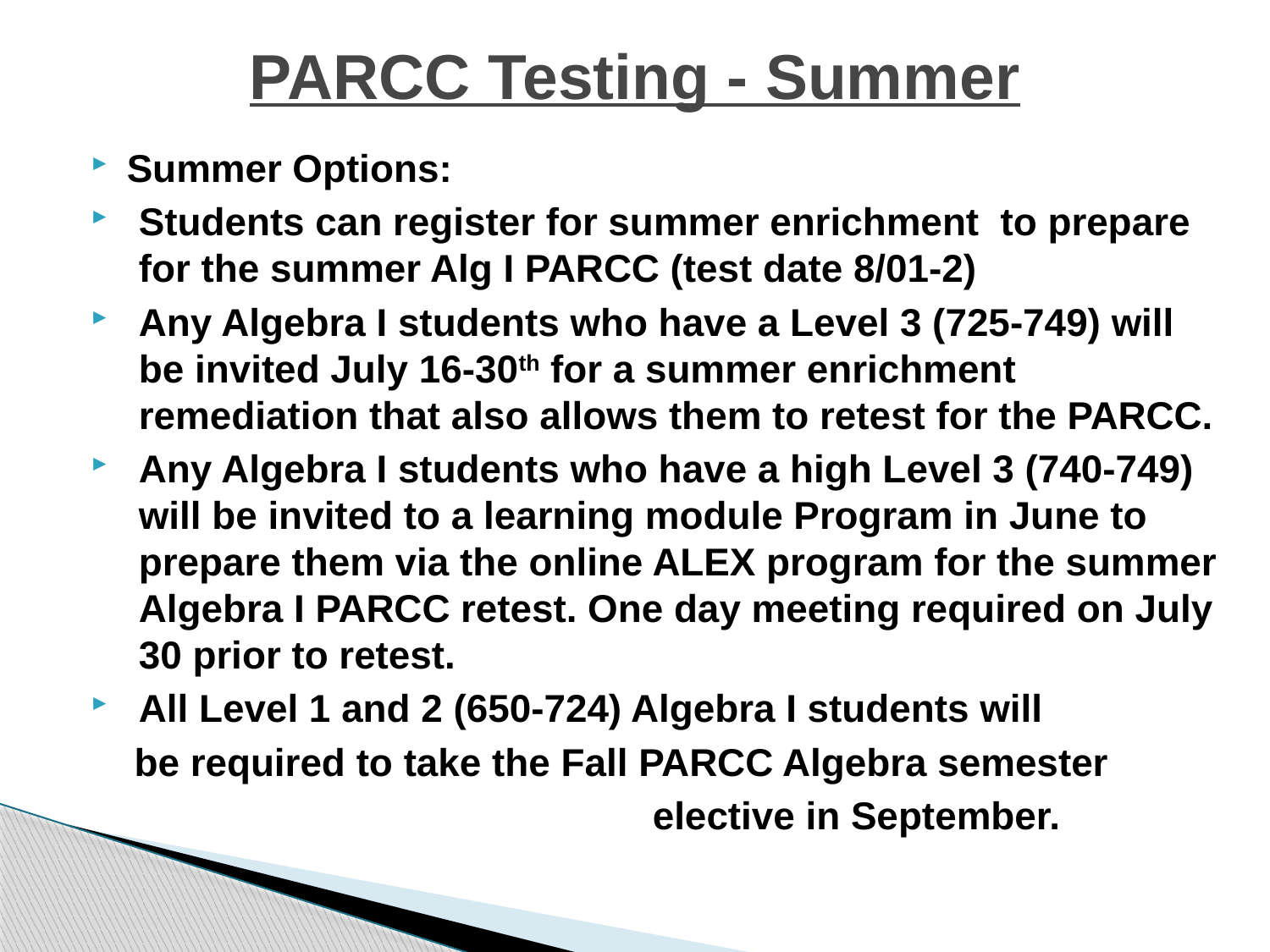

# PARCC Testing - Summer
Summer Options:
Students can register for summer enrichment  to prepare for the summer Alg I PARCC (test date 8/01-2)
Any Algebra I students who have a Level 3 (725-749) will be invited July 16-30th for a summer enrichment remediation that also allows them to retest for the PARCC.
Any Algebra I students who have a high Level 3 (740-749) will be invited to a learning module Program in June to prepare them via the online ALEX program for the summer Algebra I PARCC retest. One day meeting required on July 30 prior to retest.
All Level 1 and 2 (650-724) Algebra I students will
    be required to take the Fall PARCC Algebra semester
                                                    elective in September.